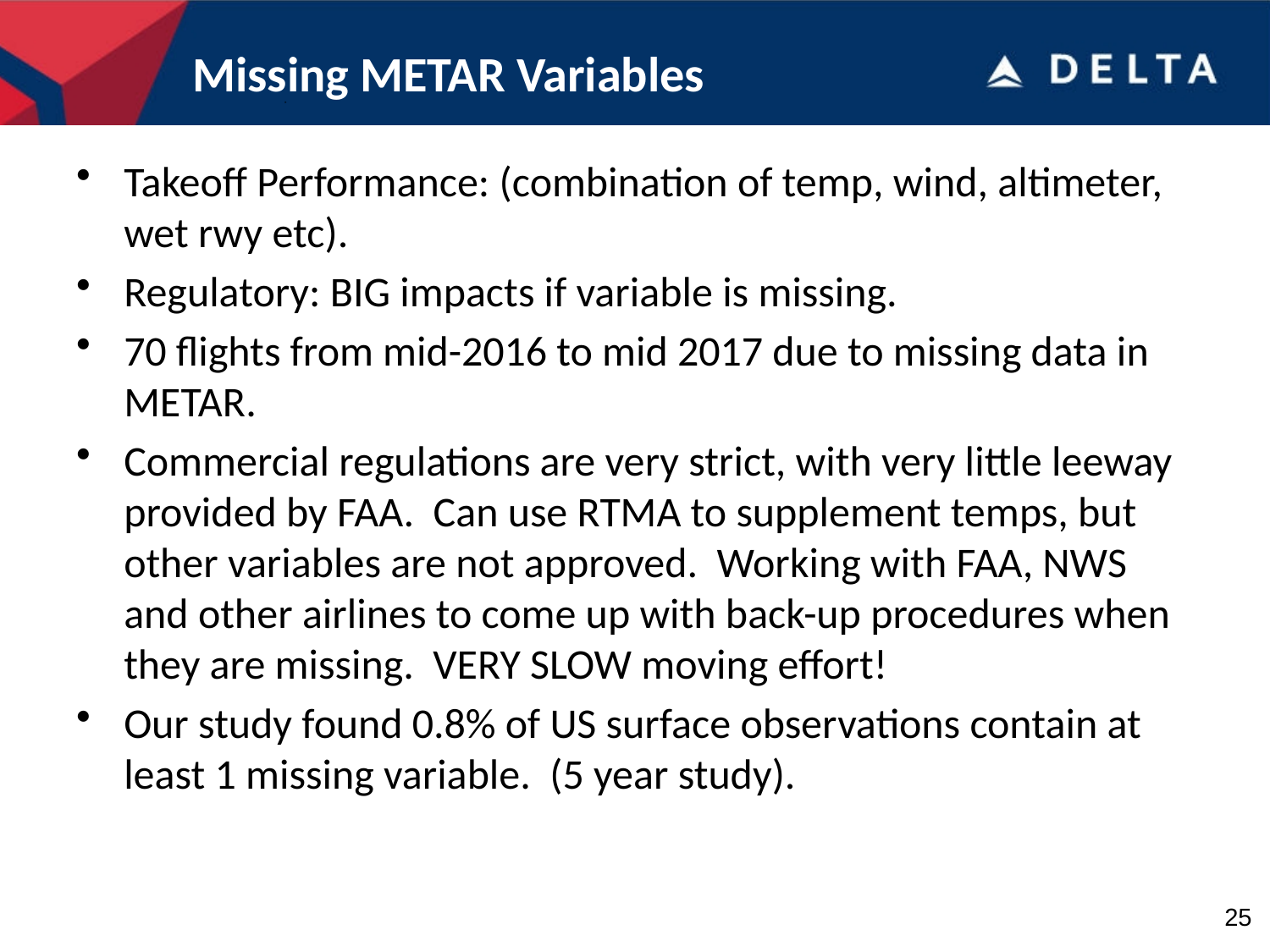

# Missing METAR Variables
Takeoff Performance: (combination of temp, wind, altimeter, wet rwy etc).
Regulatory: BIG impacts if variable is missing.
70 flights from mid-2016 to mid 2017 due to missing data in METAR.
Commercial regulations are very strict, with very little leeway provided by FAA.  Can use RTMA to supplement temps, but other variables are not approved.  Working with FAA, NWS and other airlines to come up with back-up procedures when they are missing.  VERY SLOW moving effort!
Our study found 0.8% of US surface observations contain at least 1 missing variable.  (5 year study).
25